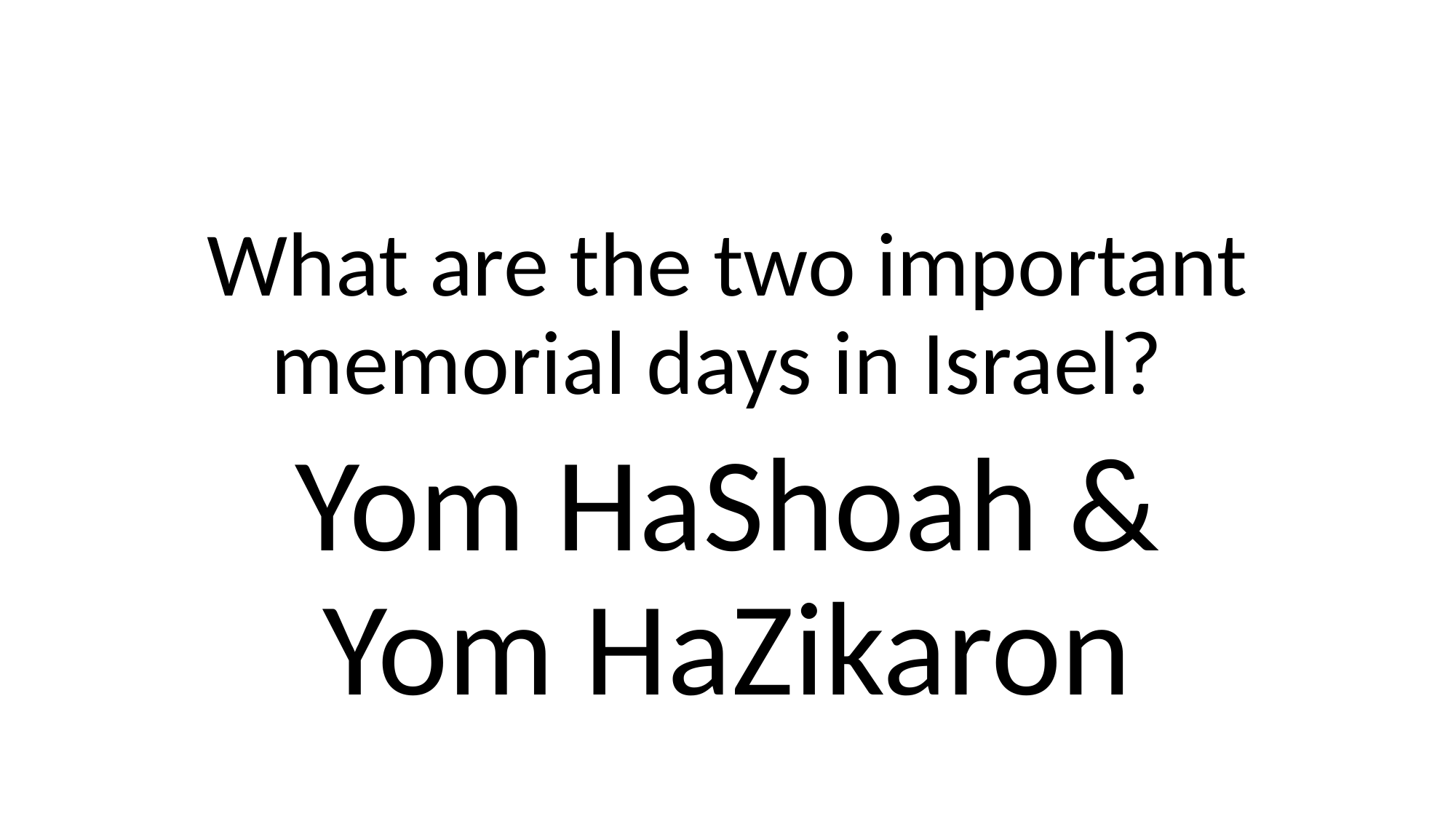

# What are the two important memorial days in Israel?
Yom HaShoah & Yom HaZikaron